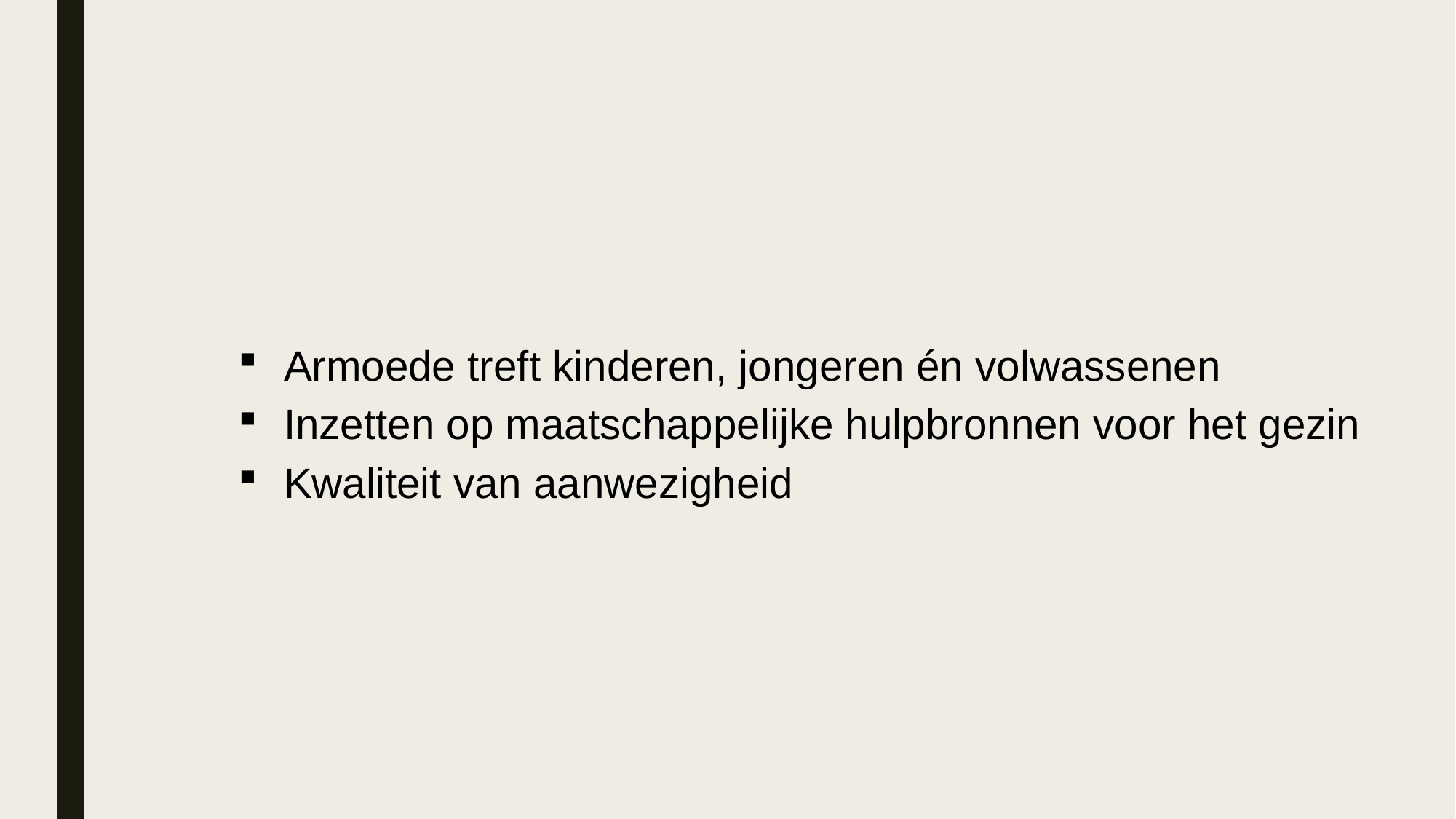

#

Armoede treft kinderen, jongeren én volwassenen
Inzetten op maatschappelijke hulpbronnen voor het gezin
Kwaliteit van aanwezigheid